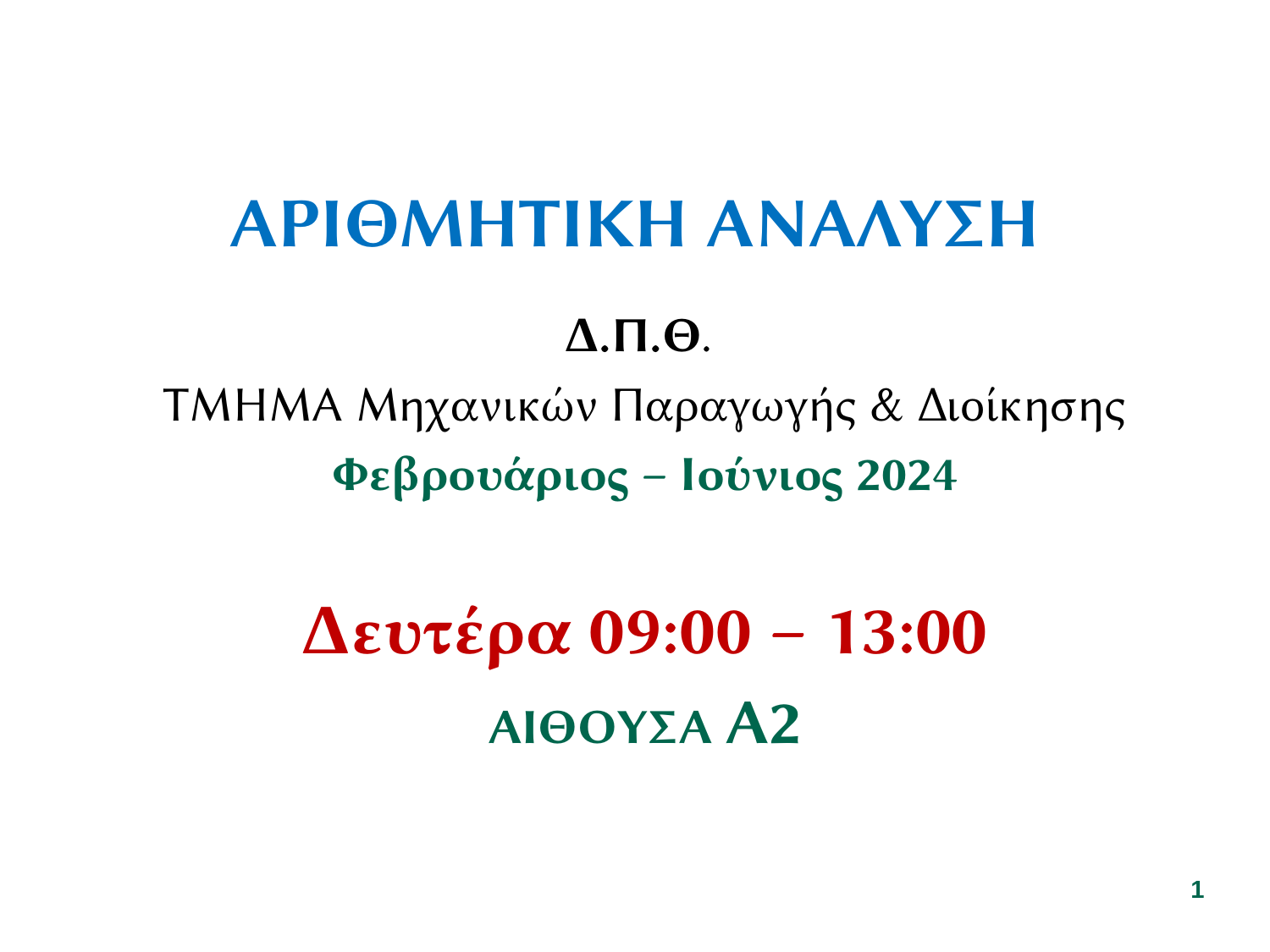

# ΑΡΙΘΜΗΤΙΚΗ ΑΝΑΛΥΣΗ
Δ.Π.Θ.
ΤΜΗΜΑ Μηχανικών Παραγωγής & Διοίκησης
Φεβρουάριος – Ιούνιος 2024

Δευτέρα 09:00 – 13:00
ΑΙΘΟΥΣΑ Α2
1